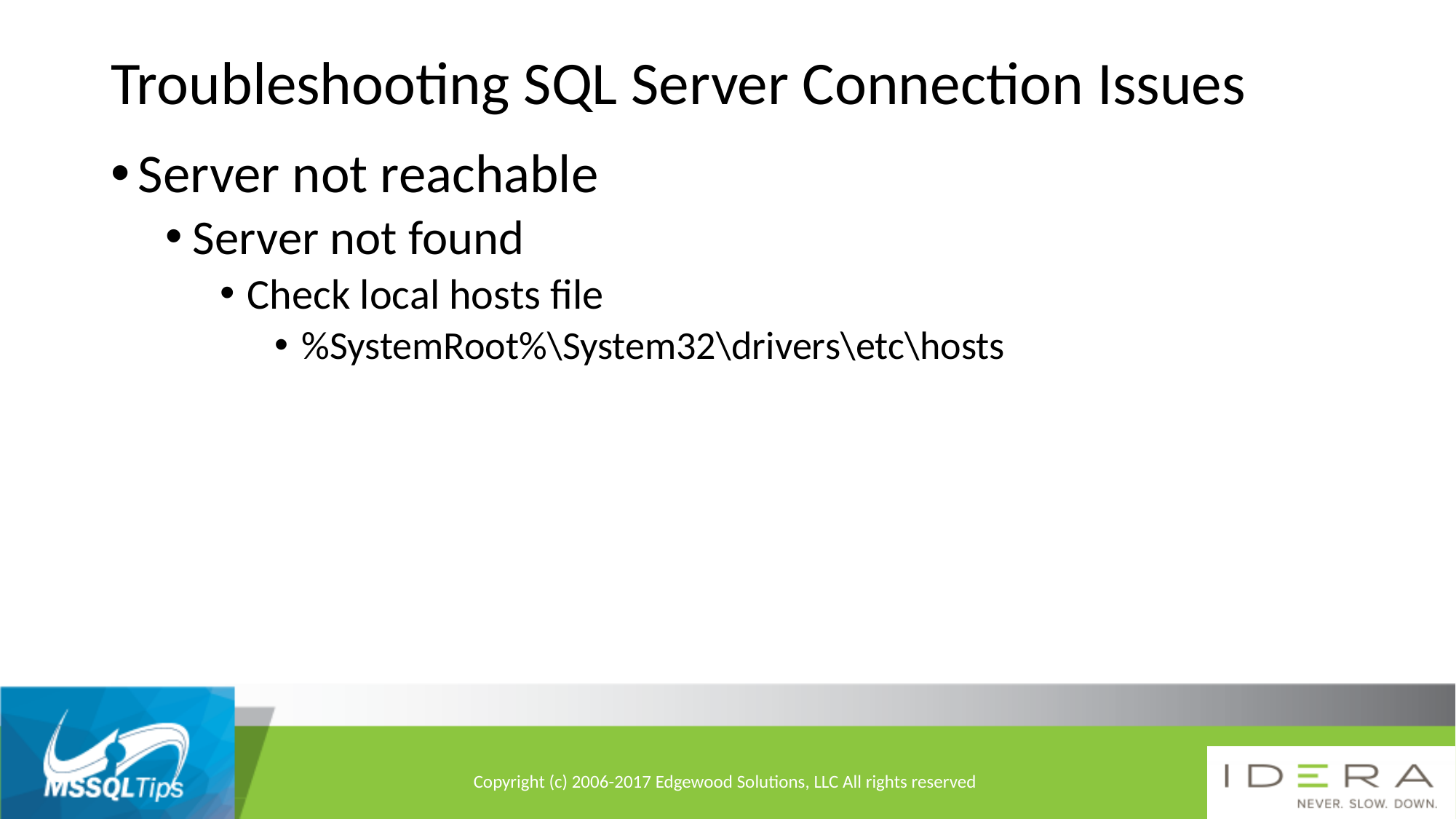

# Troubleshooting SQL Server Connection Issues
Server not reachable
Server not found
Check local hosts file
%SystemRoot%\System32\drivers\etc\hosts